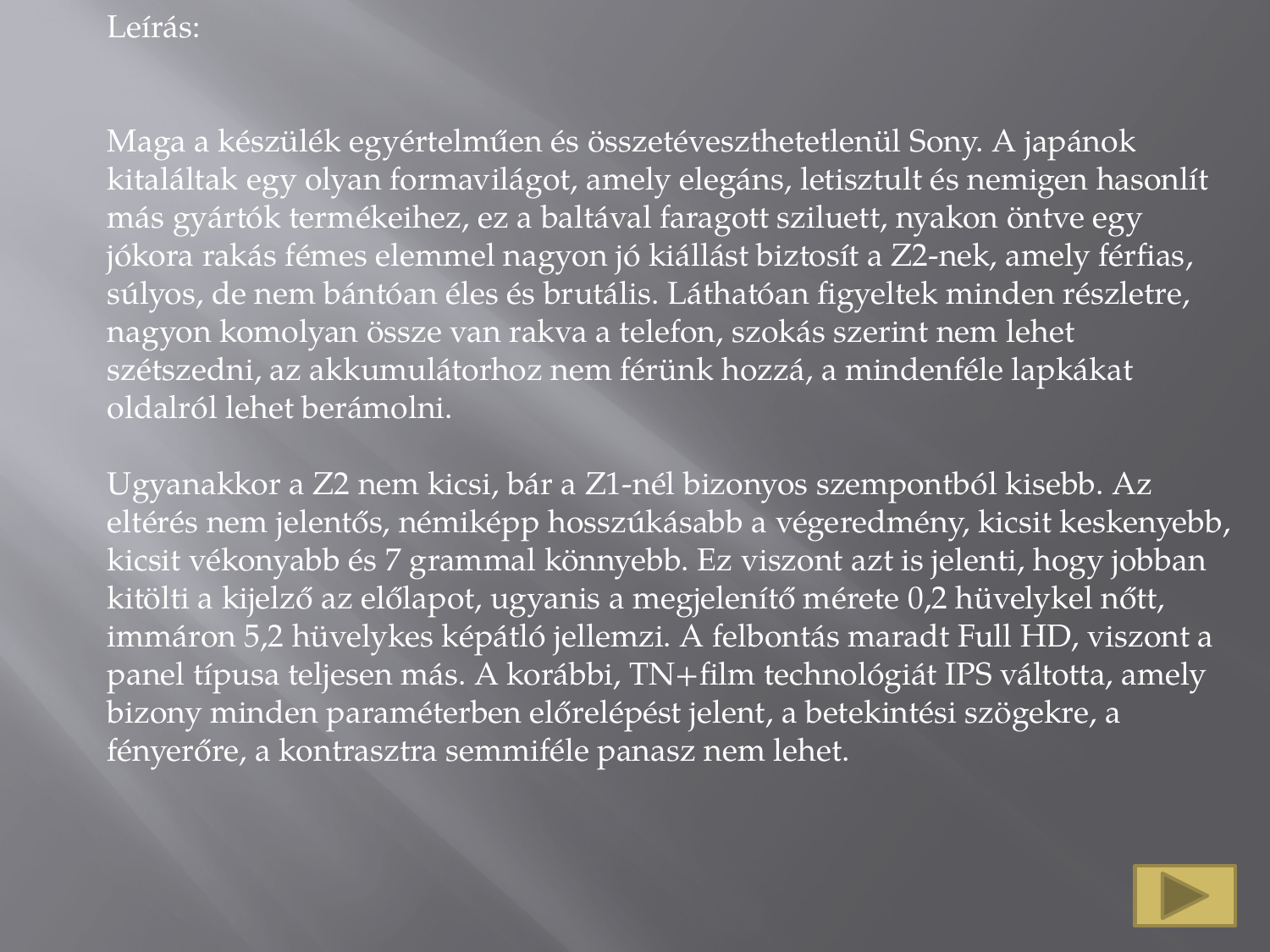

Leírás:
Maga a készülék egyértelműen és összetéveszthetetlenül Sony. A japánok kitaláltak egy olyan formavilágot, amely elegáns, letisztult és nemigen hasonlít más gyártók termékeihez, ez a baltával faragott sziluett, nyakon öntve egy jókora rakás fémes elemmel nagyon jó kiállást biztosít a Z2-nek, amely férfias, súlyos, de nem bántóan éles és brutális. Láthatóan figyeltek minden részletre, nagyon komolyan össze van rakva a telefon, szokás szerint nem lehet szétszedni, az akkumulátorhoz nem férünk hozzá, a mindenféle lapkákat oldalról lehet berámolni.
Ugyanakkor a Z2 nem kicsi, bár a Z1-nél bizonyos szempontból kisebb. Az eltérés nem jelentős, némiképp hosszúkásabb a végeredmény, kicsit keskenyebb, kicsit vékonyabb és 7 grammal könnyebb. Ez viszont azt is jelenti, hogy jobban kitölti a kijelző az előlapot, ugyanis a megjelenítő mérete 0,2 hüvelykel nőtt, immáron 5,2 hüvelykes képátló jellemzi. A felbontás maradt Full HD, viszont a panel típusa teljesen más. A korábbi, TN+film technológiát IPS váltotta, amely bizony minden paraméterben előrelépést jelent, a betekintési szögekre, a fényerőre, a kontrasztra semmiféle panasz nem lehet.